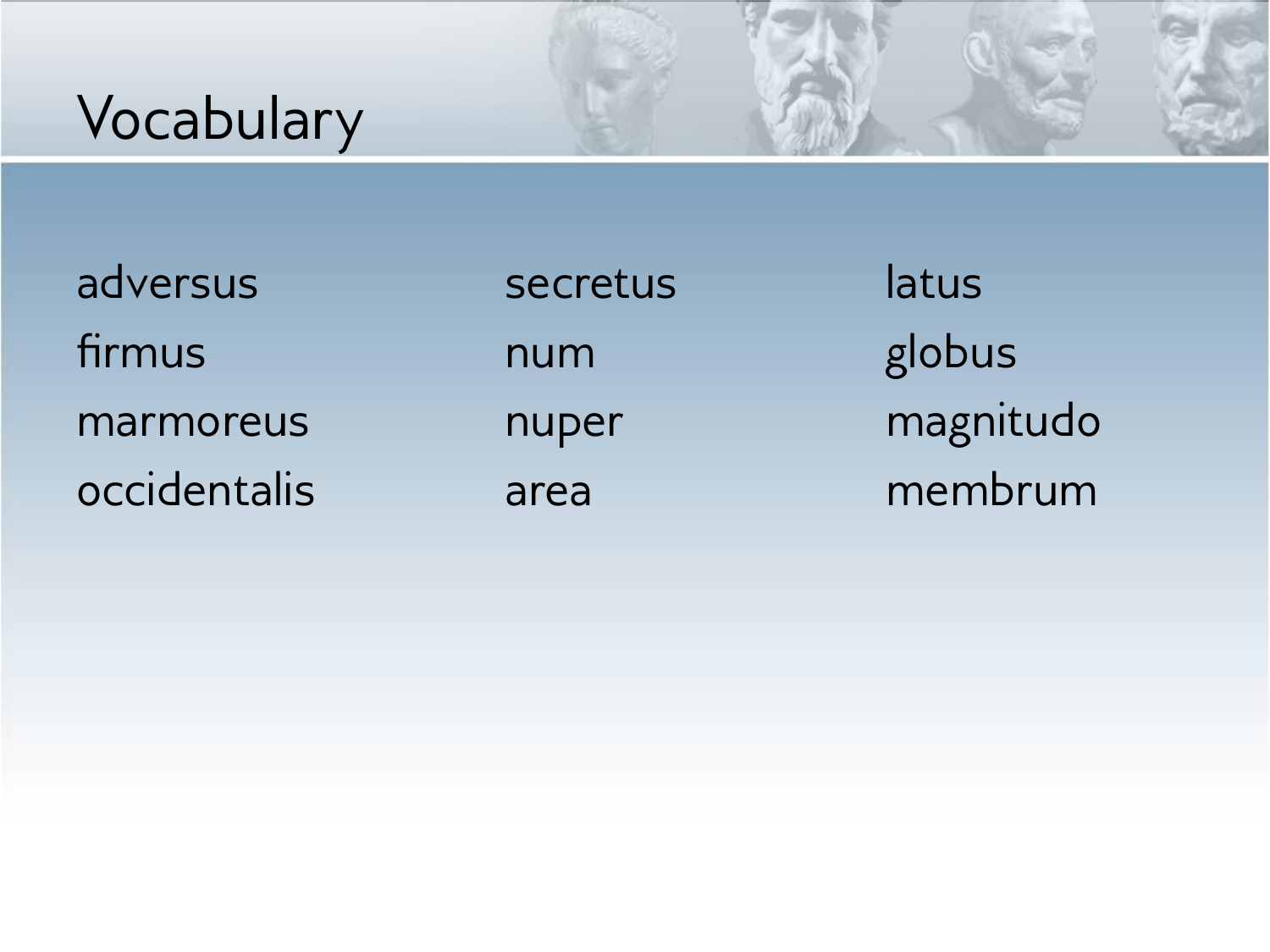

# Vocabulary

adversus		secretus		latus
firmus			num			globus
marmoreus		nuper			magnitudo
occidentalis		area			membrum